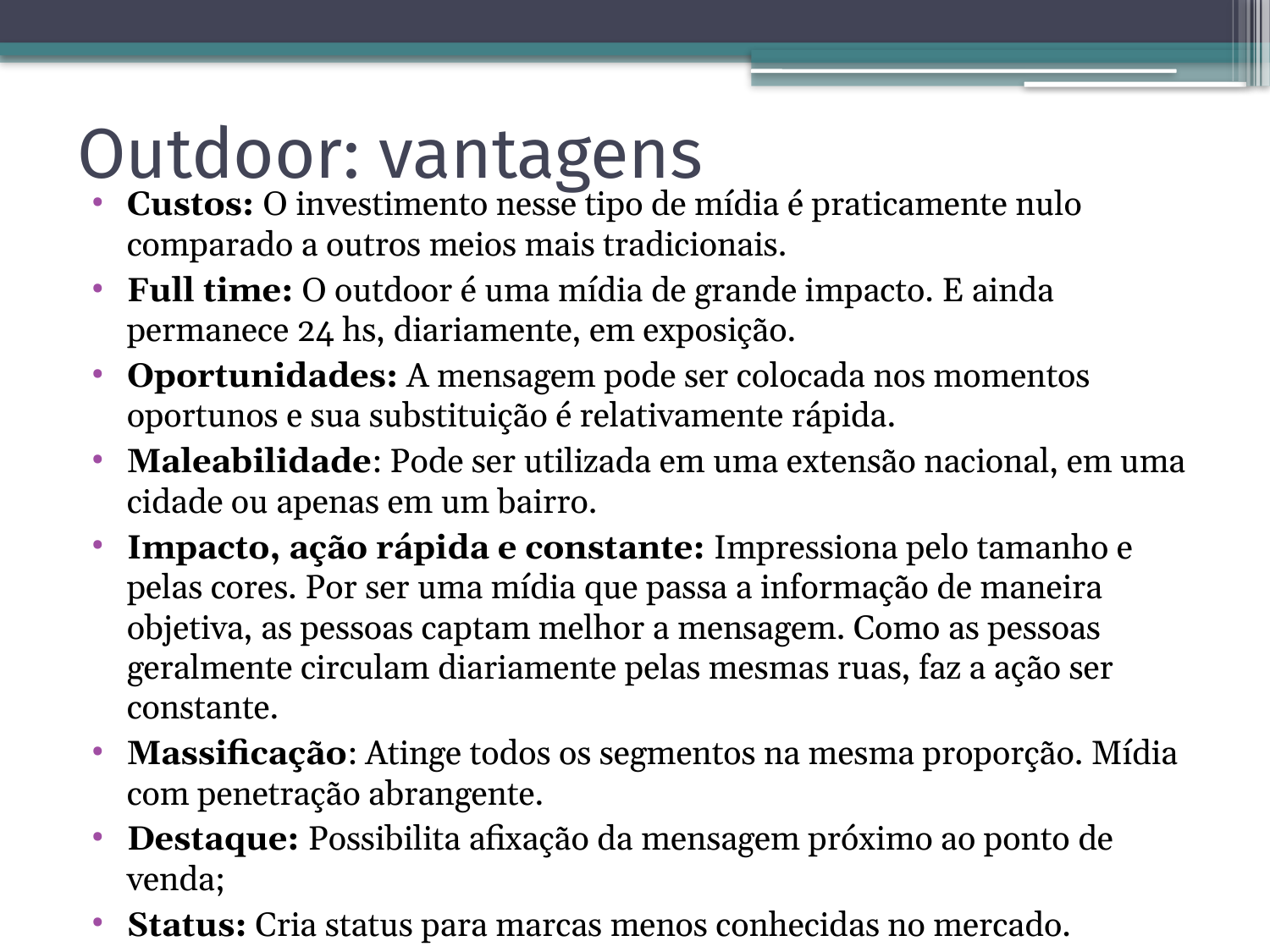

# Outdoor: vantagens
Custos: O investimento nesse tipo de mídia é praticamente nulo comparado a outros meios mais tradicionais.
Full time: O outdoor é uma mídia de grande impacto. E ainda permanece 24 hs, diariamente, em exposição.
Oportunidades: A mensagem pode ser colocada nos momentos oportunos e sua substituição é relativamente rápida.
Maleabilidade: Pode ser utilizada em uma extensão nacional, em uma cidade ou apenas em um bairro.
Impacto, ação rápida e constante: Impressiona pelo tamanho e pelas cores. Por ser uma mídia que passa a informação de maneira objetiva, as pessoas captam melhor a mensagem. Como as pessoas geralmente circulam diariamente pelas mesmas ruas, faz a ação ser constante.
Massificação: Atinge todos os segmentos na mesma proporção. Mídia com penetração abrangente.
Destaque: Possibilita afixação da mensagem próximo ao ponto de venda;
Status: Cria status para marcas menos conhecidas no mercado.